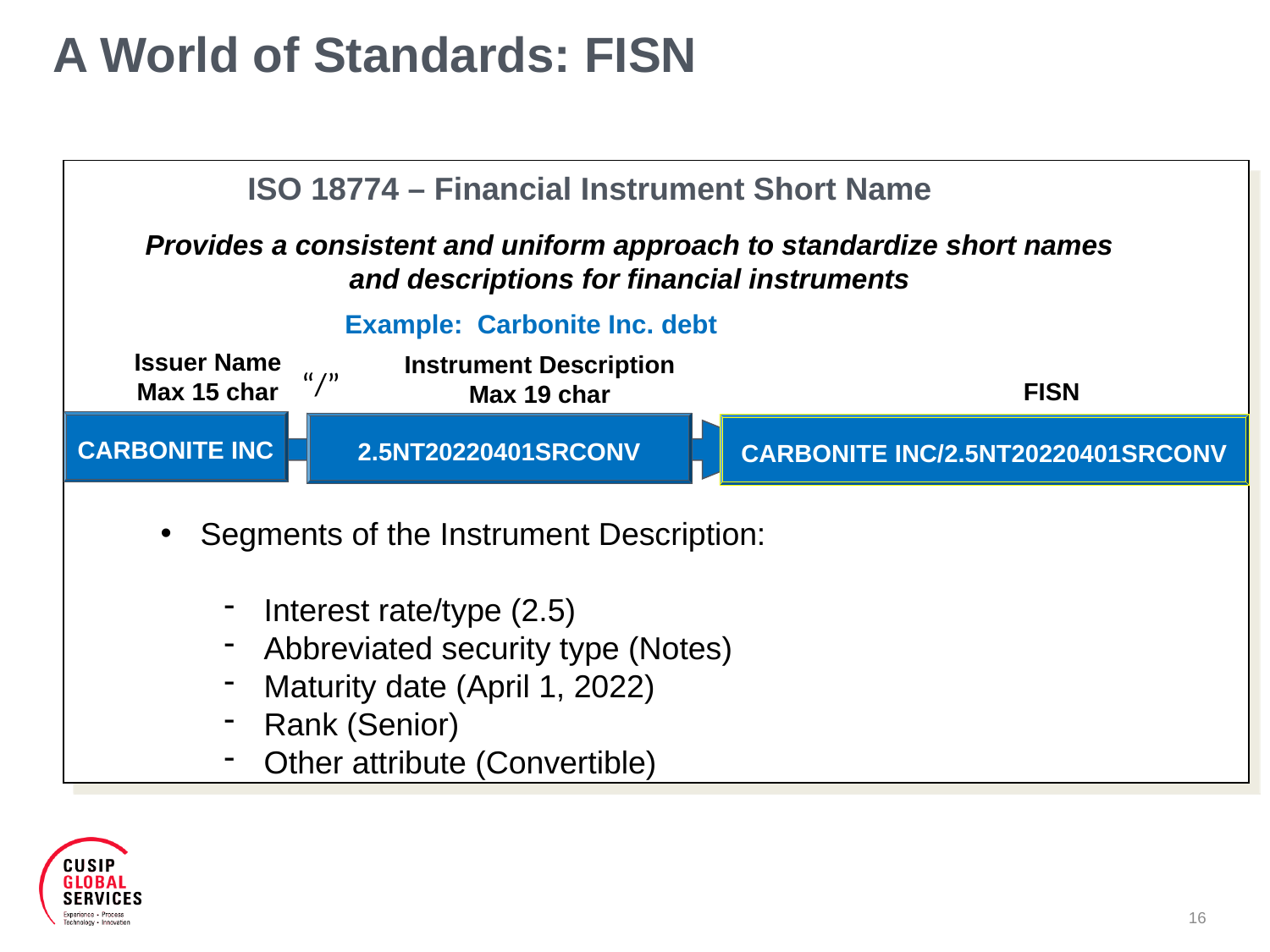

A World of Standards: FISN

ISO 18774 – Financial Instrument Short Name
Provides a consistent and uniform approach to standardize short names and descriptions for financial instruments
Example:  Carbonite Inc. debt
Issuer Name
Max 15 char
Instrument Description
Max 19 char
“/”
FISN
CARBONITE INC
2.5NT20220401SRCONV
CARBONITE INC/2.5NT20220401SRCONV

Segments of the Instrument Description:
Interest rate/type (2.5)
Abbreviated security type (Notes)
Maturity date (April 1, 2022)
Rank (Senior)
Other attribute (Convertible)

16